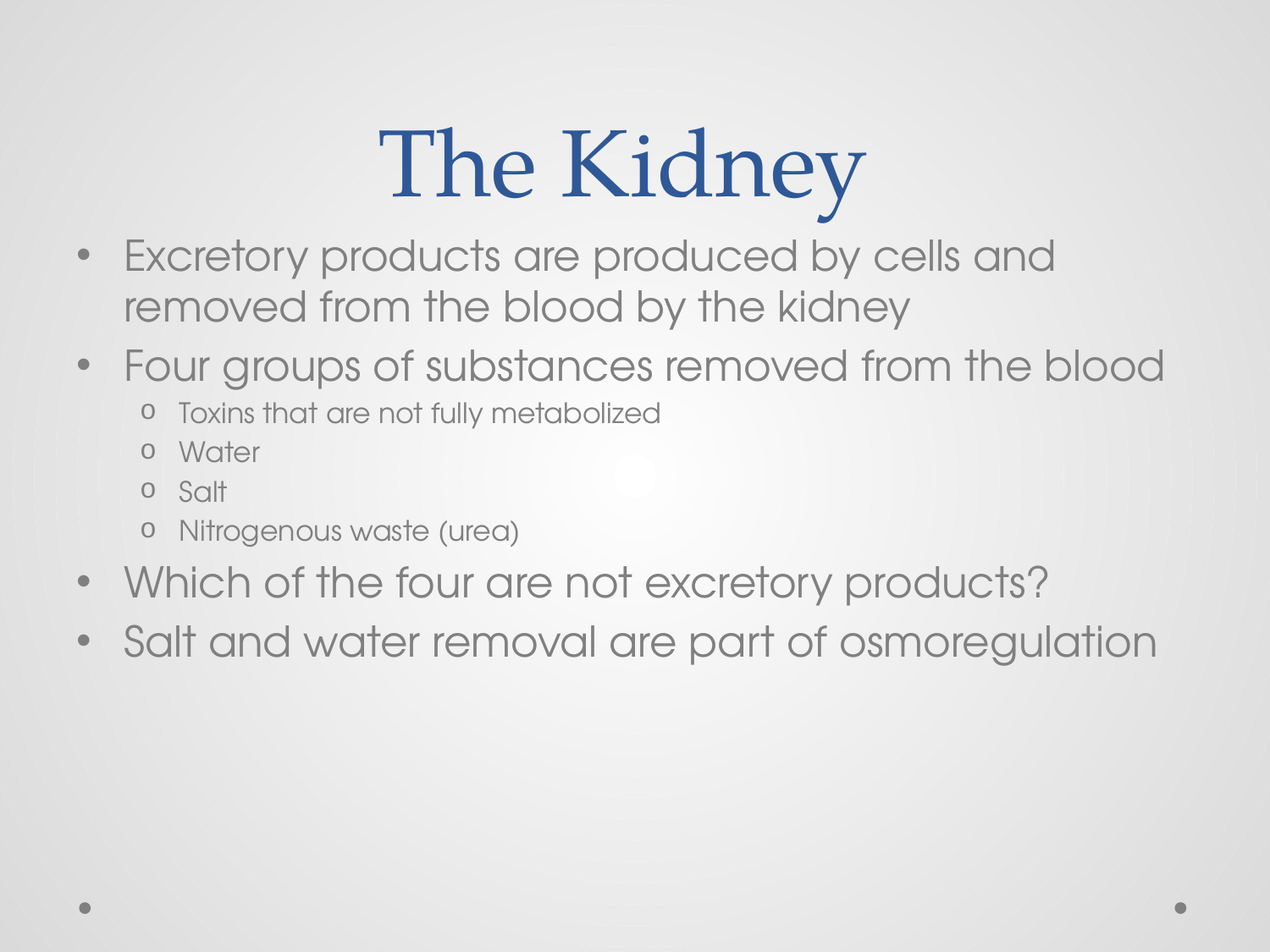

# The Kidney
Excretory products are produced by cells and removed from the blood by the kidney
Four groups of substances removed from the blood
Toxins that are not fully metabolized
Water
Salt
Nitrogenous waste (urea)
Which of the four are not excretory products?
Salt and water removal are part of osmoregulation